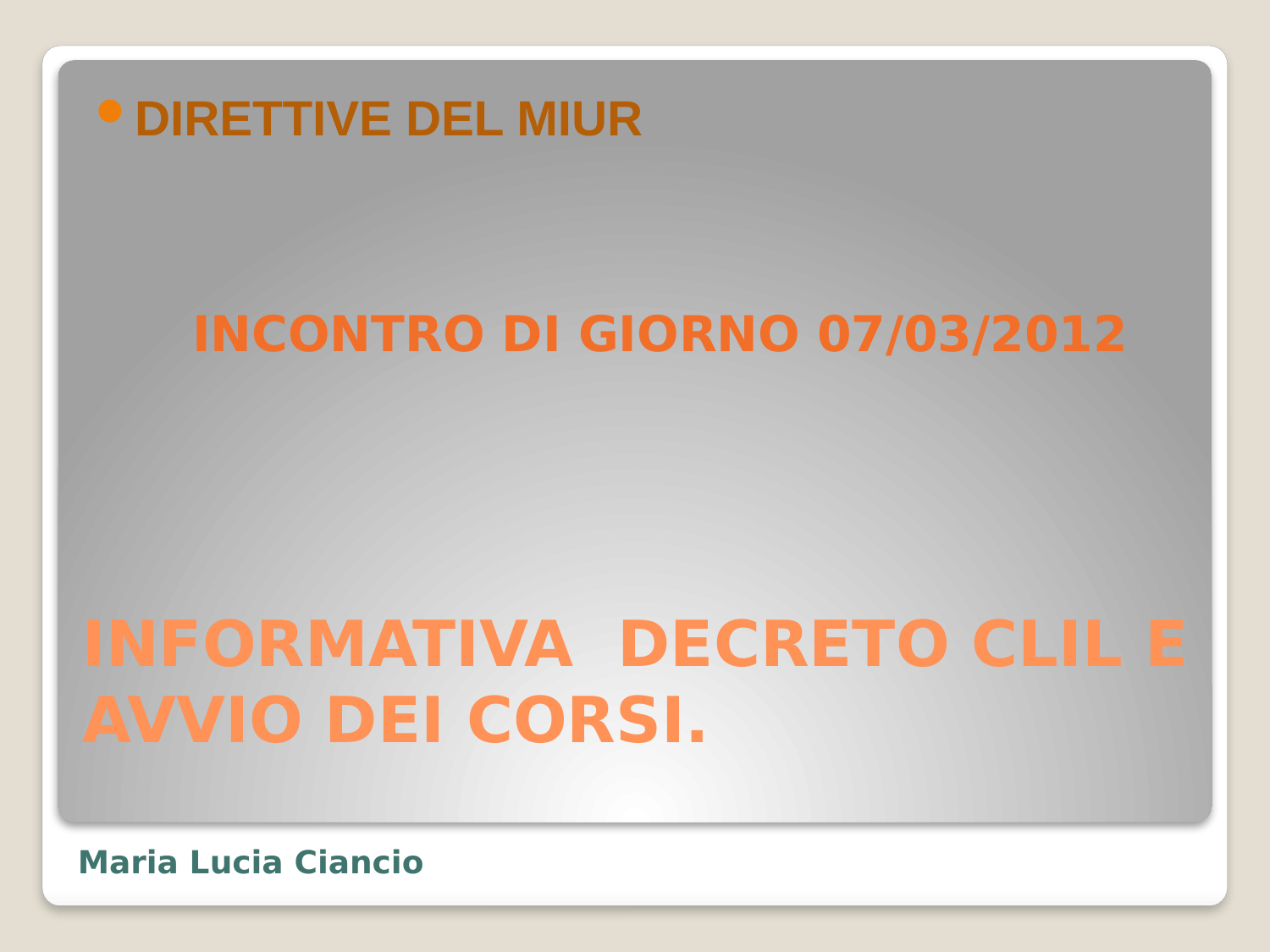

DIRETTIVE DEL MIUR
INCONTRO DI GIORNO 07/03/2012
# INFORMATIVA  DECRETO CLIL E AVVIO DEI CORSI.
Maria Lucia Ciancio